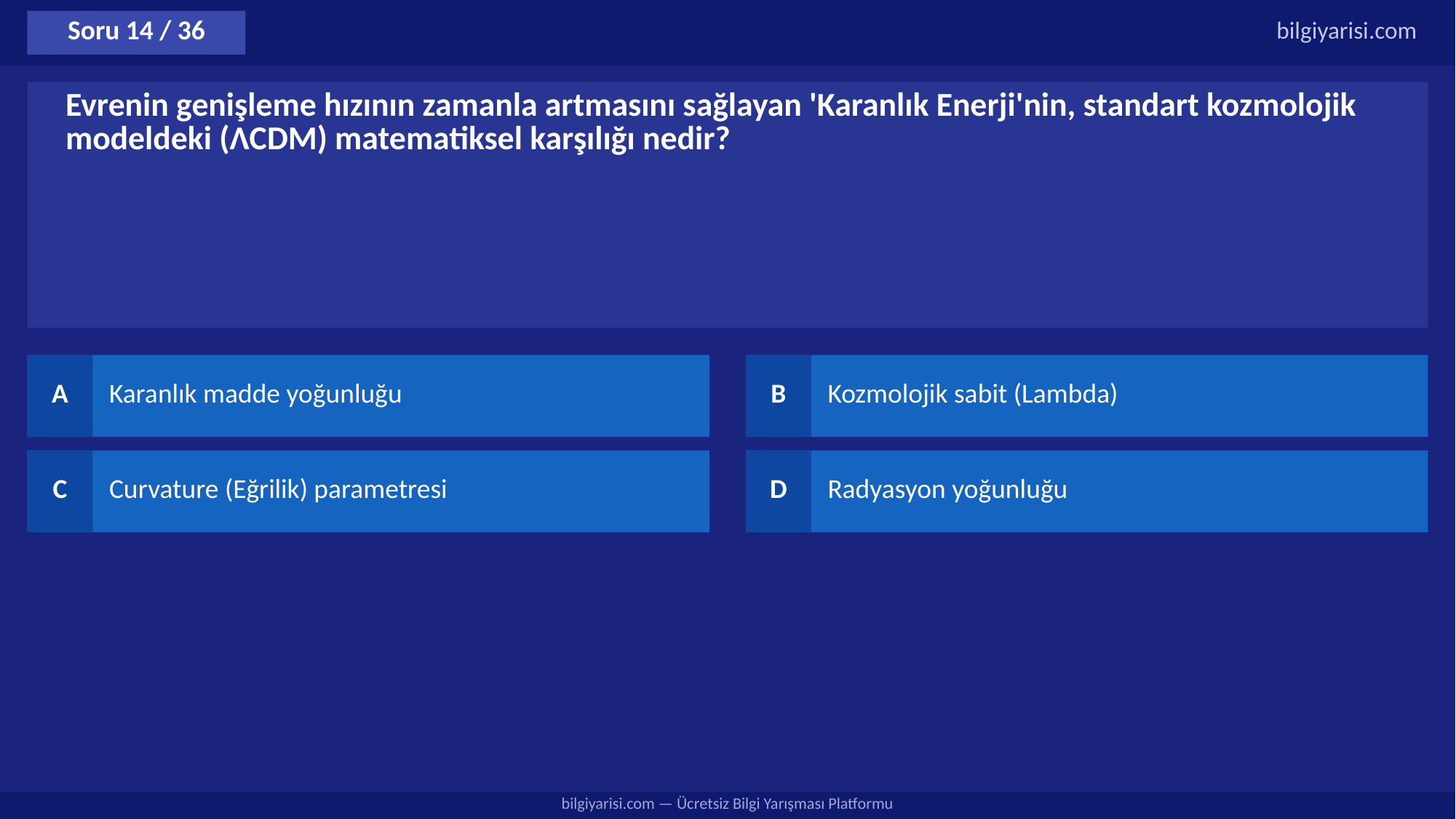

Soru 14 / 36
bilgiyarisi.com

Evrenin genişleme hızının zamanla artmasını sağlayan 'Karanlık Enerji'nin, standart kozmolojik modeldeki (ΛCDM) matematiksel karşılığı nedir?

A
Karanlık madde yoğunluğu

B
Kozmolojik sabit (Lambda)

C
Curvature (Eğrilik) parametresi

D
Radyasyon yoğunluğu
bilgiyarisi.com — Ücretsiz Bilgi Yarışması Platformu